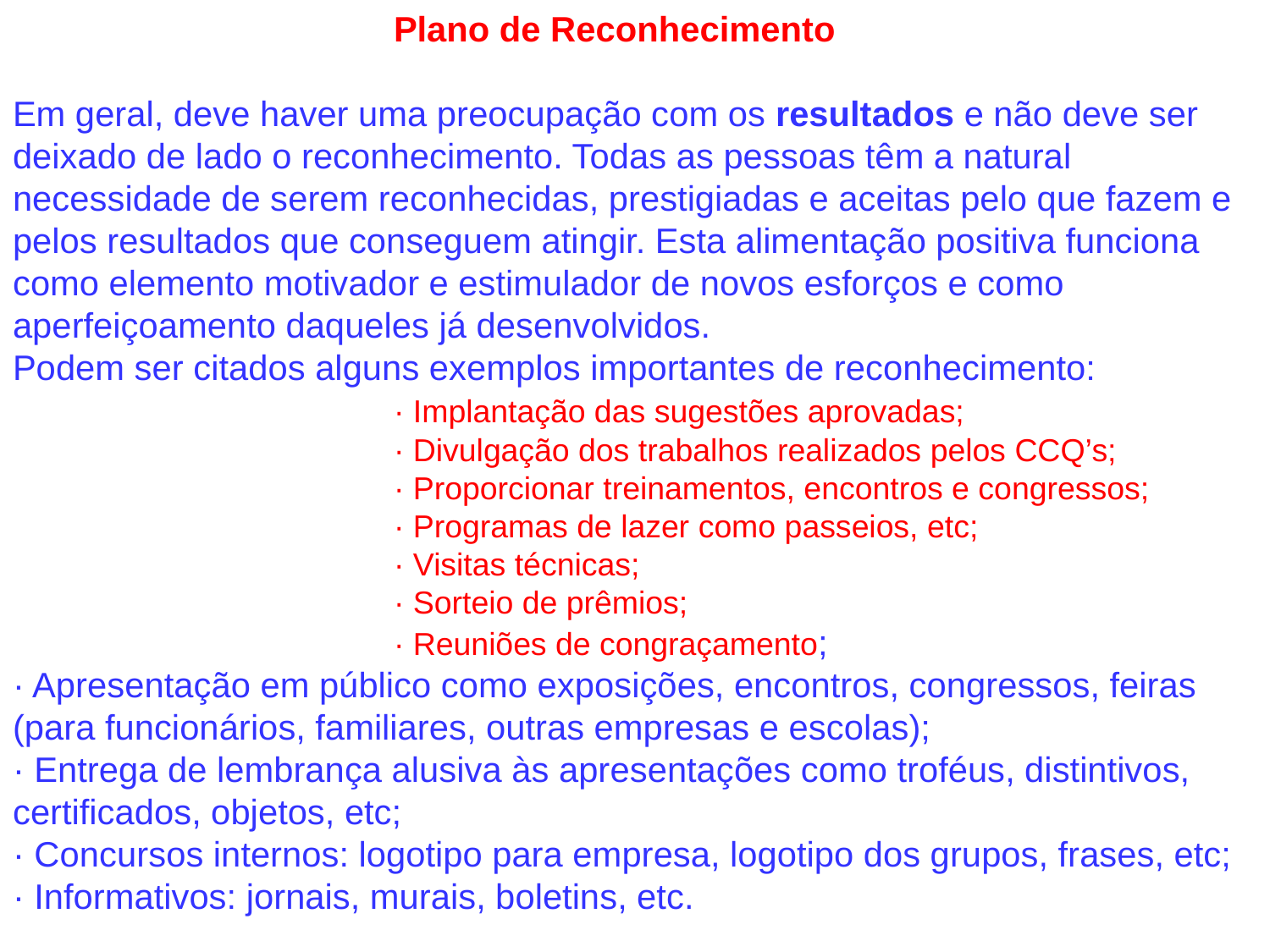

# Plano de Reconhecimento Em geral, deve haver uma preocupação com os resultados e não deve ser deixado de lado o reconhecimento. Todas as pessoas têm a natural necessidade de serem reconhecidas, prestigiadas e aceitas pelo que fazem e pelos resultados que conseguem atingir. Esta alimentação positiva funciona como elemento motivador e estimulador de novos esforços e como aperfeiçoamento daqueles já desenvolvidos. Podem ser citados alguns exemplos importantes de reconhecimento: · Implantação das sugestões aprovadas; · Divulgação dos trabalhos realizados pelos CCQ’s; · Proporcionar treinamentos, encontros e congressos; · Programas de lazer como passeios, etc; · Visitas técnicas; · Sorteio de prêmios; · Reuniões de congraçamento; · Apresentação em público como exposições, encontros, congressos, feiras (para funcionários, familiares, outras empresas e escolas); · Entrega de lembrança alusiva às apresentações como troféus, distintivos, certificados, objetos, etc; · Concursos internos: logotipo para empresa, logotipo dos grupos, frases, etc; · Informativos: jornais, murais, boletins, etc.